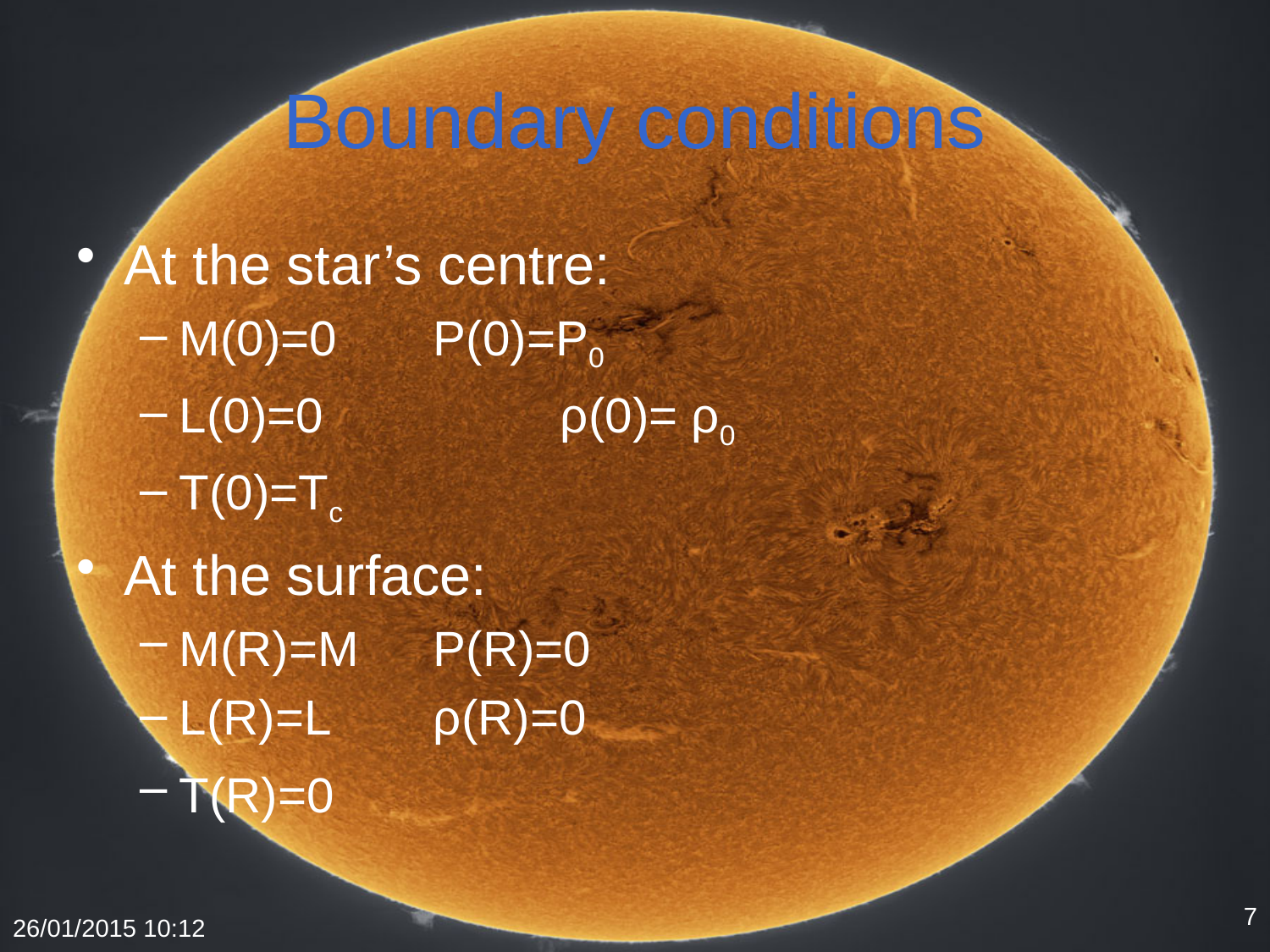

# Boundary conditions
At the star’s centre:
M(0)=0	P(0)=P0
L(0)=0		ρ(0)= ρ0
T(0)=Tc
At the surface:
M(R)=M	P(R)=0
L(R)=L	ρ(R)=0
T(R)=0
7
26/01/2015 10:12